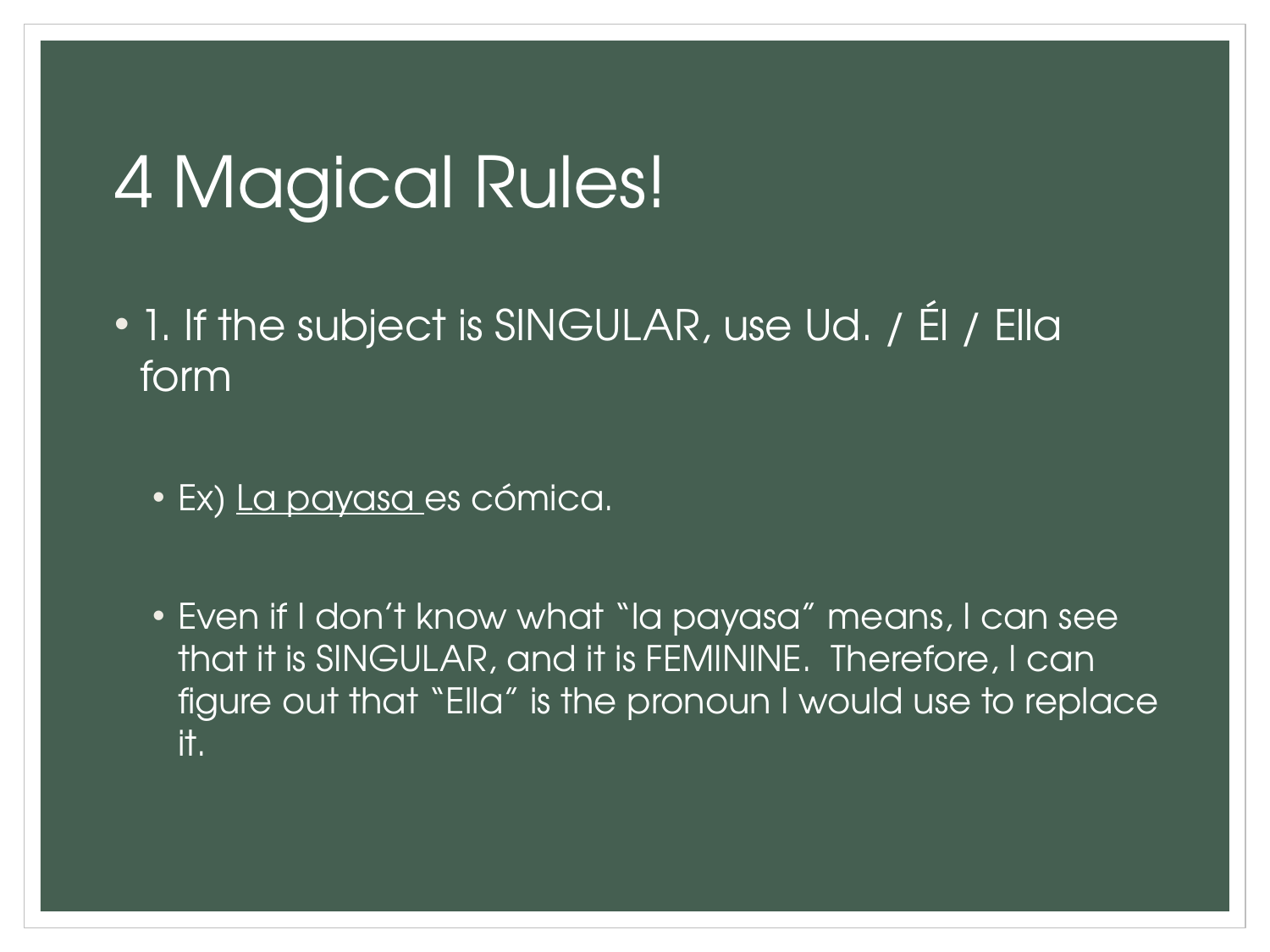

# 4 Magical Rules!
1. If the subject is SINGULAR, use Ud. / Él / Ella  form

Ex) La payasa es cómica.

Even if I don’t know what “la payasa” means, I can see that it is SINGULAR, and it is FEMININE.  Therefore, I can figure out that “Ella” is the pronoun I would use to replace it.